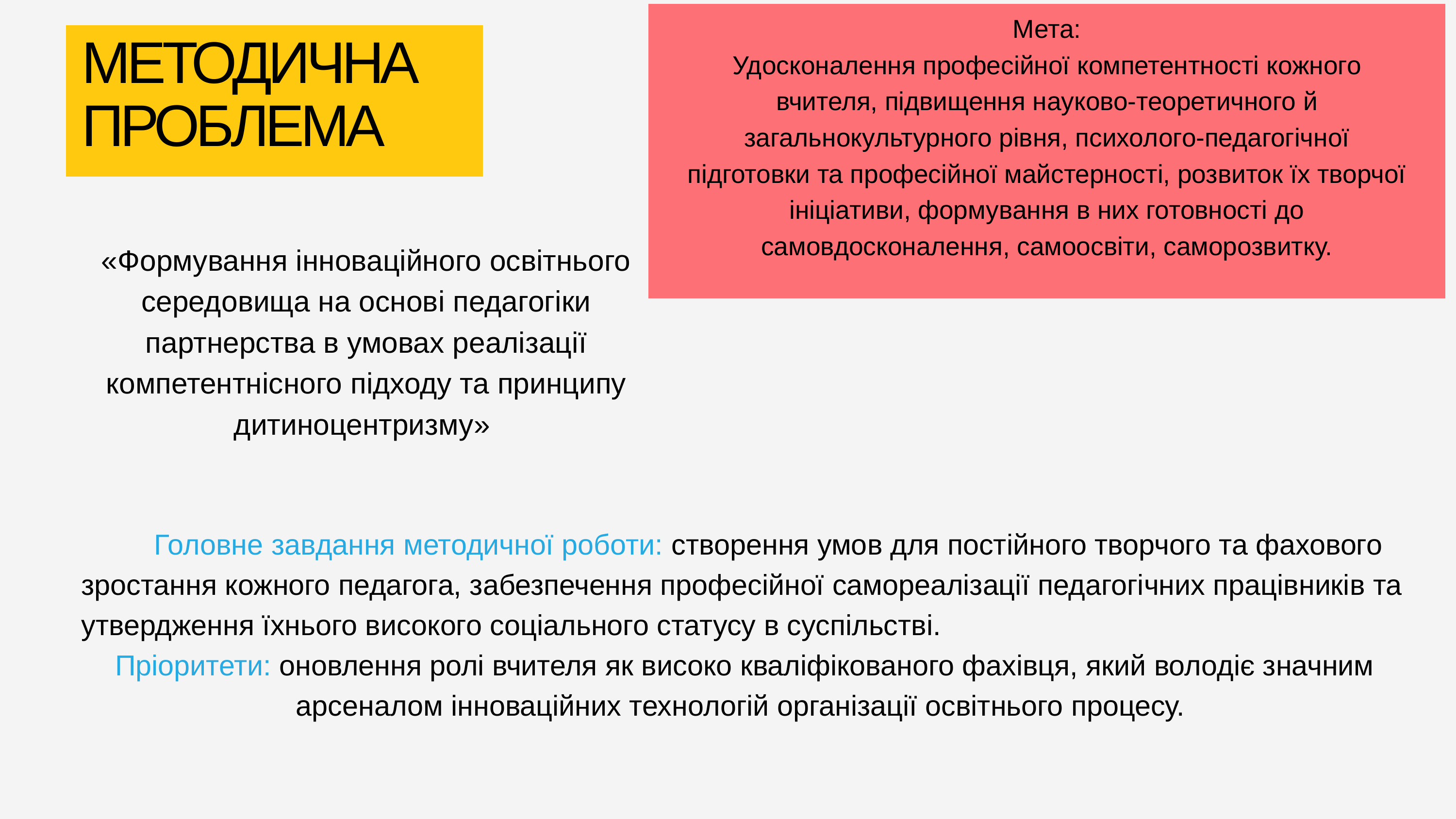

Мета:
Удосконалення професійної компетентності кожного вчителя, підвищення науково-теоретичного й загальнокультурного рівня, психолого-педагогічної підготовки та професійної майстерності, розвиток їх творчої ініціативи, формування в них готовності до самовдосконалення, самоосвіти, саморозвитку.

МЕТОДИЧНА ПРОБЛЕМА

«Формування інноваційного освітнього середовища на основі педагогіки партнерства в умовах реалізації компетентнісного підходу та принципу дитиноцентризму»
	Головне завдання методичної роботи: створення умов для постійного творчого та фахового зростання кожного педагога, забезпечення професійної самореалізації педагогічних працівників та утвердження їхнього високого соціального статусу в суспільстві.
Пріоритети: оновлення ролі вчителя як високо кваліфікованого фахівця, який володіє значним арсеналом інноваційних технологій організації освітнього процесу.